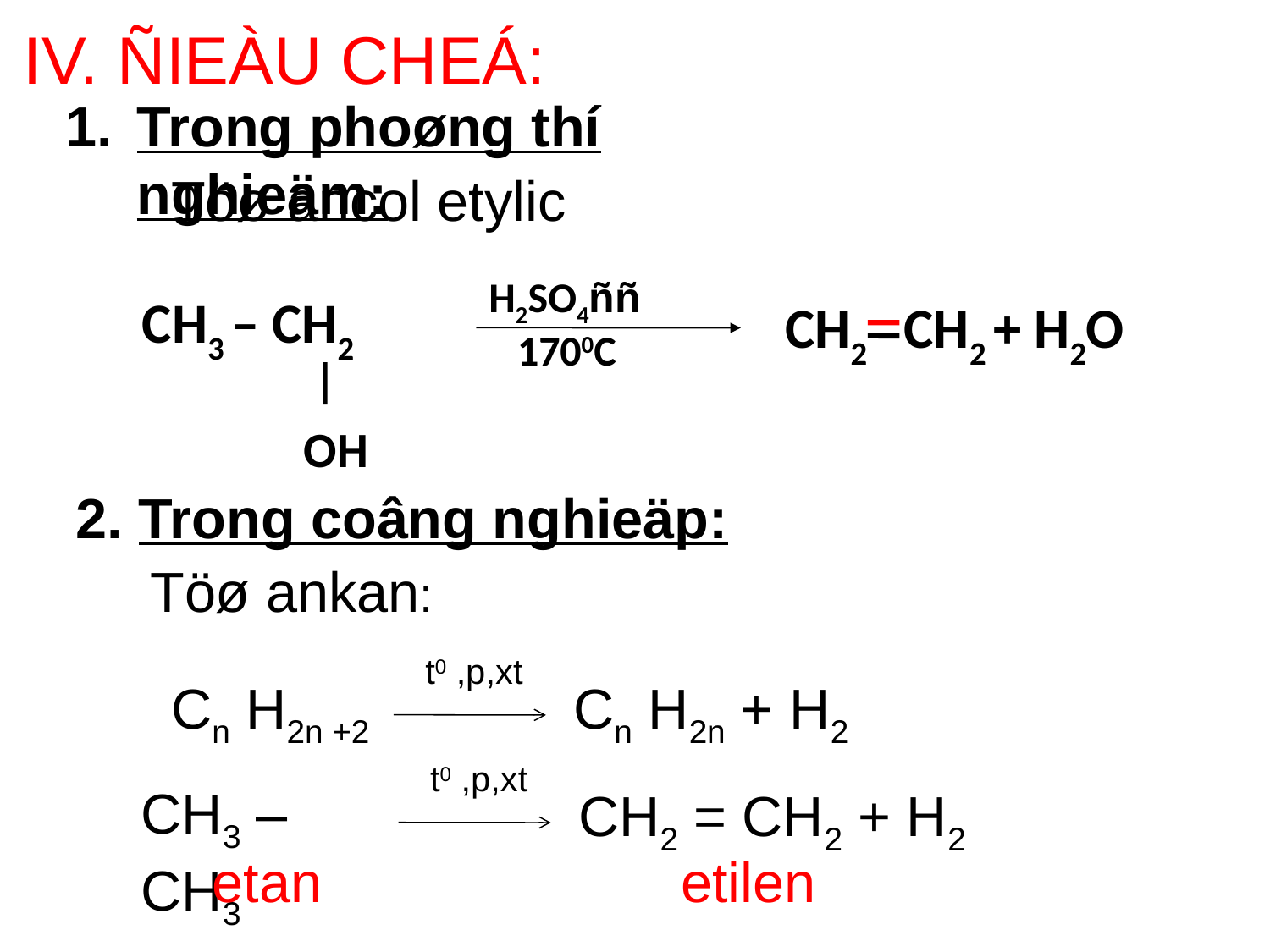

# IV. ÑIEÀU CHEÁ:
Trong phoøng thí nghieäm:

Töø ancol etylic
H2SO4ññ
   1700C

CH3 – CH2

OH
CH2     CH2 + H2O

2. Trong coâng nghieäp:
Töø ankan:
t0 ,p,xt
Cn H2n +2
Cn H2n + H2
t0 ,p,xt
CH3 – CH3
CH2 = CH2 + H2
etan                       etilen